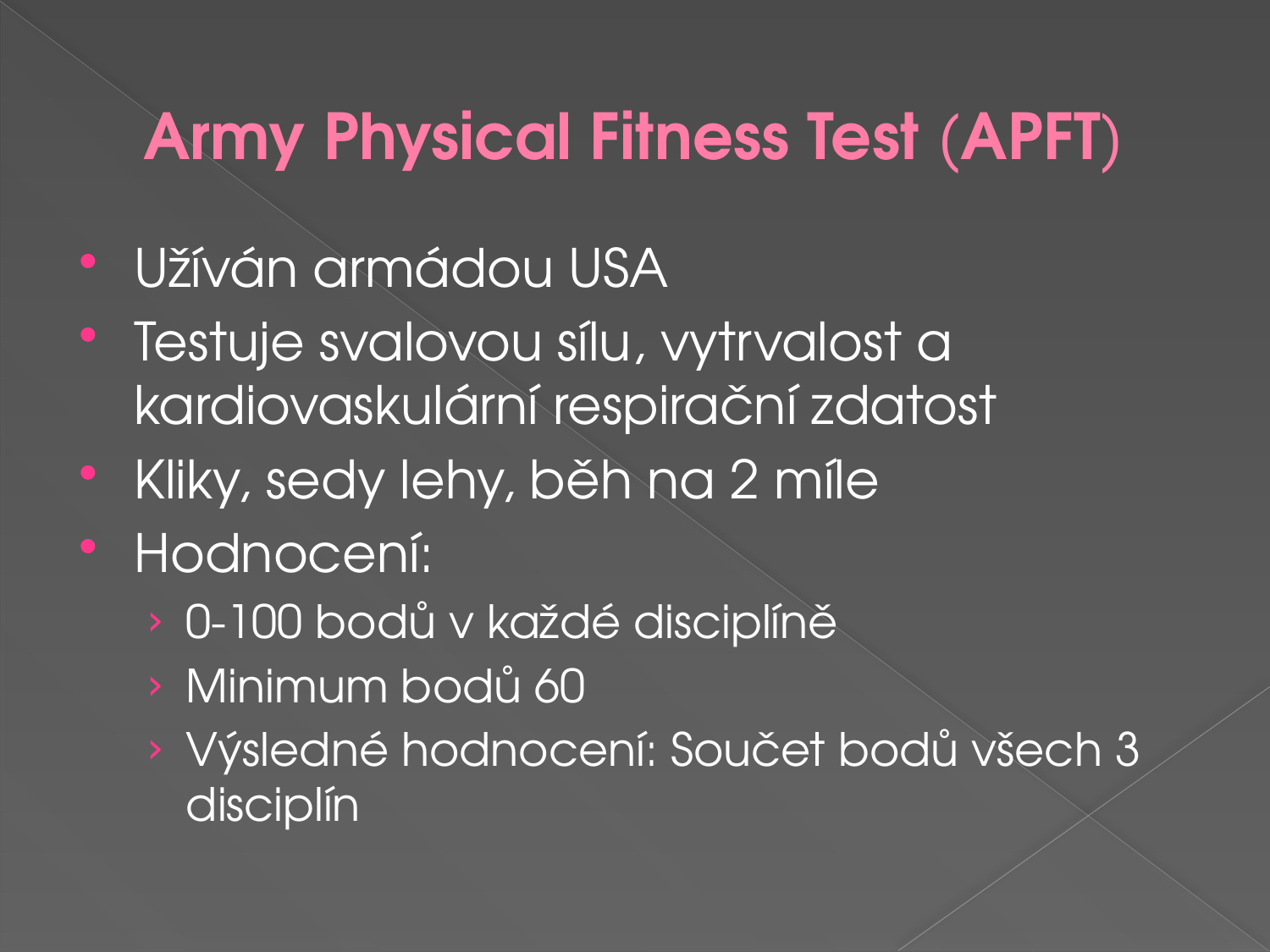

# Army Physical Fitness Test (APFT)
Užíván armádou USA
Testuje svalovou sílu, vytrvalost a kardiovaskulární respirační zdatost
Kliky, sedy lehy, běh na 2 míle
Hodnocení:
0-100 bodů v každé disciplíně
Minimum bodů 60
Výsledné hodnocení: Součet bodů všech 3 disciplín